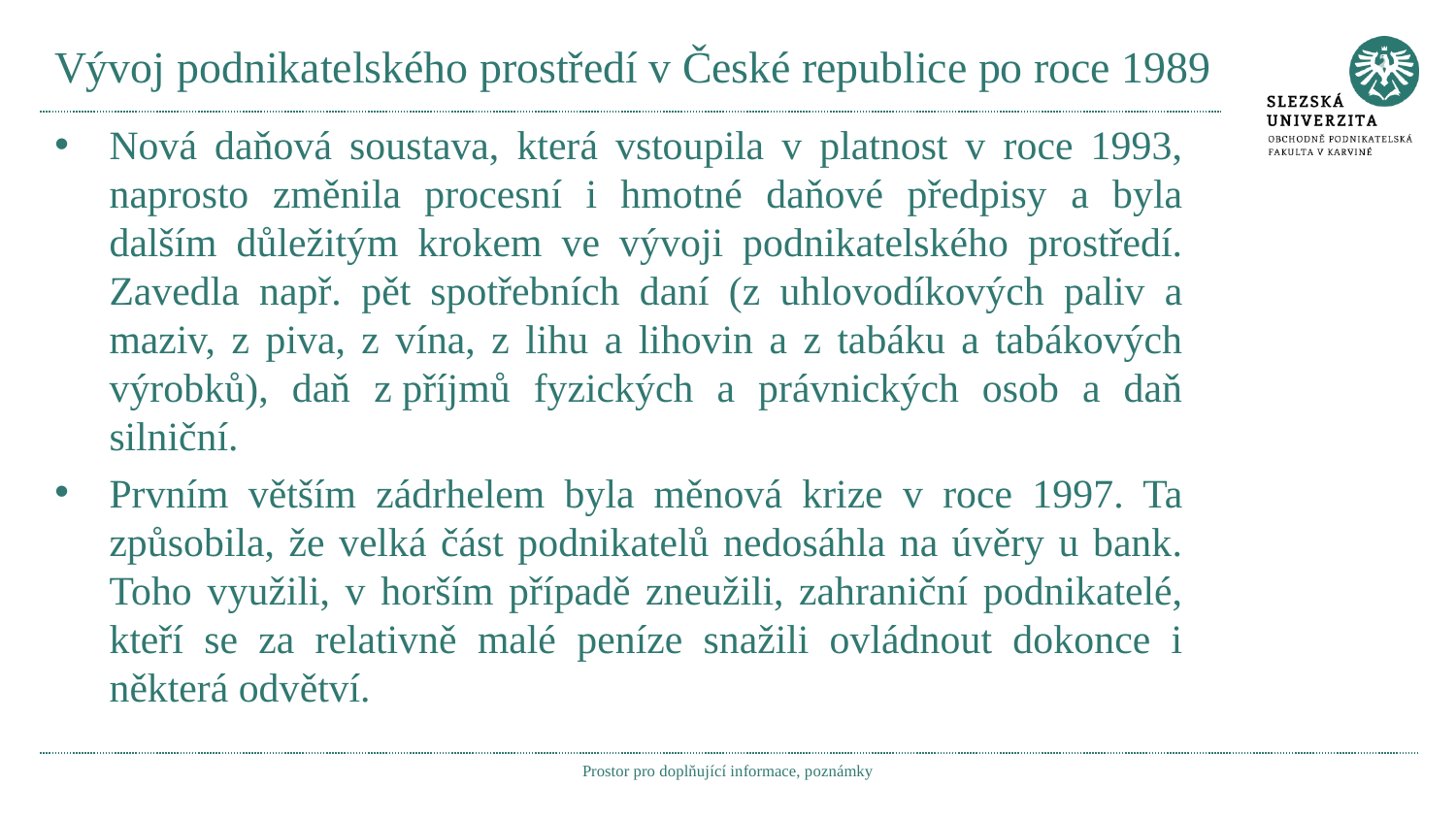

# Vývoj podnikatelského prostředí v České republice po roce 1989
Nová daňová soustava, která vstoupila v platnost v roce 1993, naprosto změnila procesní i hmotné daňové předpisy a byla dalším důležitým krokem ve vývoji podnikatelského prostředí. Zavedla např. pět spotřebních daní (z uhlovodíkových paliv a maziv, z piva, z vína, z lihu a lihovin a z tabáku a tabákových výrobků), daň z příjmů fyzických a právnických osob a daň silniční.
Prvním větším zádrhelem byla měnová krize v roce 1997. Ta způsobila, že velká část podnikatelů nedosáhla na úvěry u bank. Toho využili, v horším případě zneužili, zahraniční podnikatelé, kteří se za relativně malé peníze snažili ovládnout dokonce i některá odvětví.
Prostor pro doplňující informace, poznámky